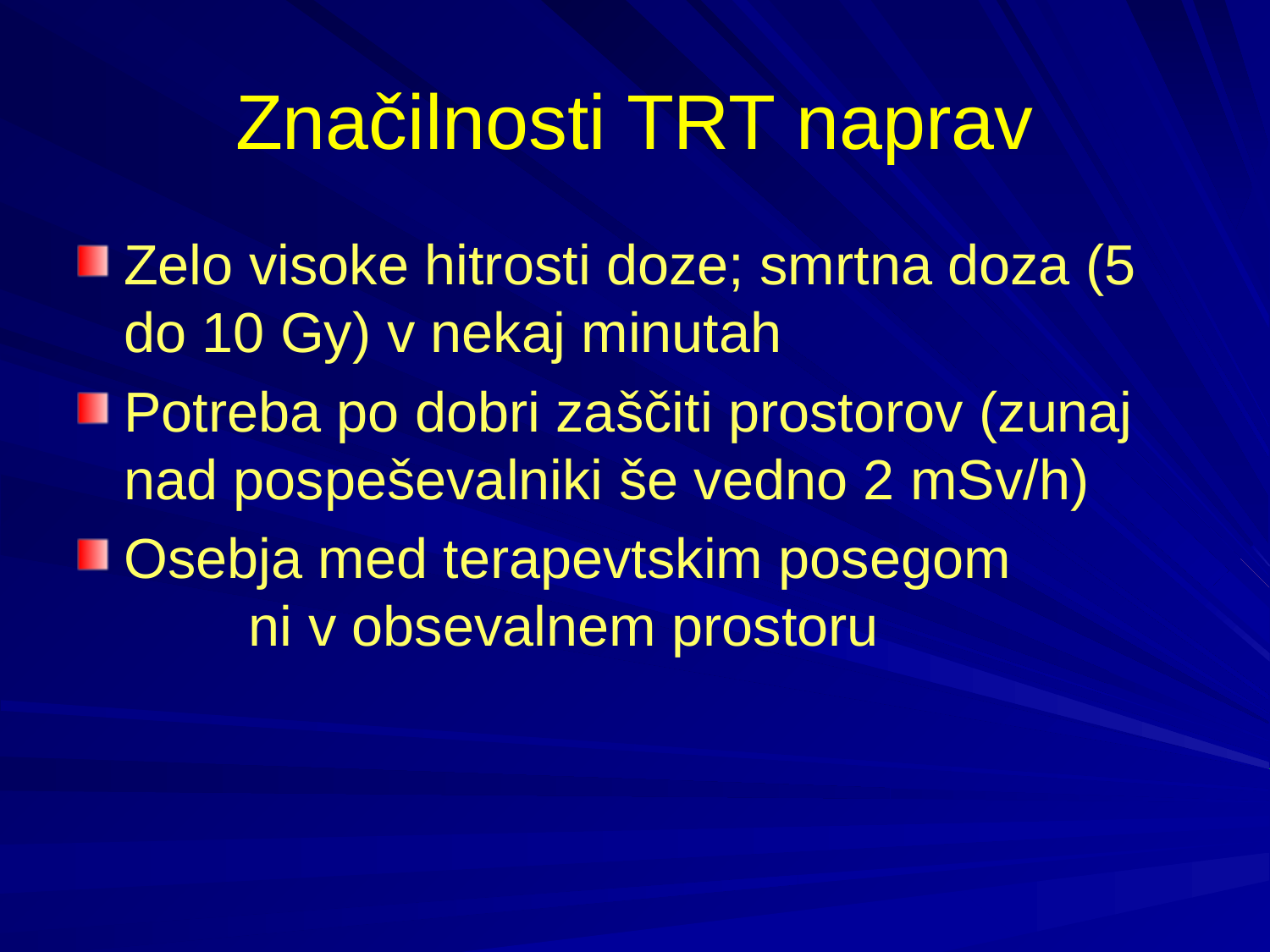

# Značilnosti TRT naprav
Zelo visoke hitrosti doze; smrtna doza (5 do 10 Gy) v nekaj minutah
Potreba po dobri zaščiti prostorov (zunaj nad pospeševalniki še vedno 2 mSv/h)
Osebja med terapevtskim posegom                    ni v obsevalnem prostoru